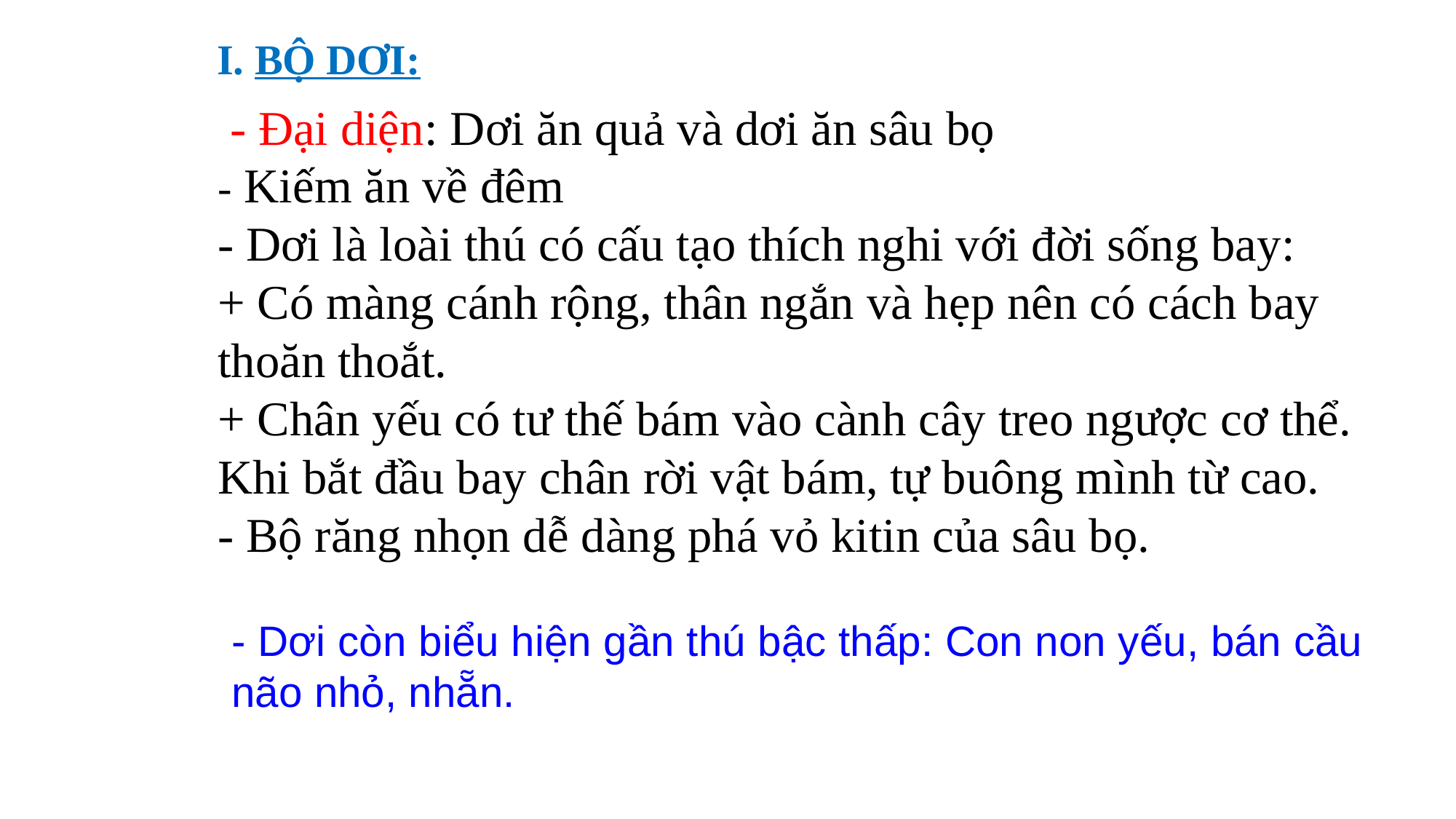

I. BỘ DƠI:

 - Đại diện: Dơi ăn quả và dơi ăn sâu bọ
- Kiếm ăn về đêm
- Dơi là loài thú có cấu tạo thích nghi với đời sống bay:
+ Có màng cánh rộng, thân ngắn và hẹp nên có cách bay thoăn thoắt.
+ Chân yếu có tư thế bám vào cành cây treo ngược cơ thể. Khi bắt đầu bay chân rời vật bám, tự buông mình từ cao.
- Bộ răng nhọn dễ dàng phá vỏ kitin của sâu bọ.

- Dơi còn biểu hiện gần thú bậc thấp: Con non yếu, bán cầu não nhỏ, nhẵn.